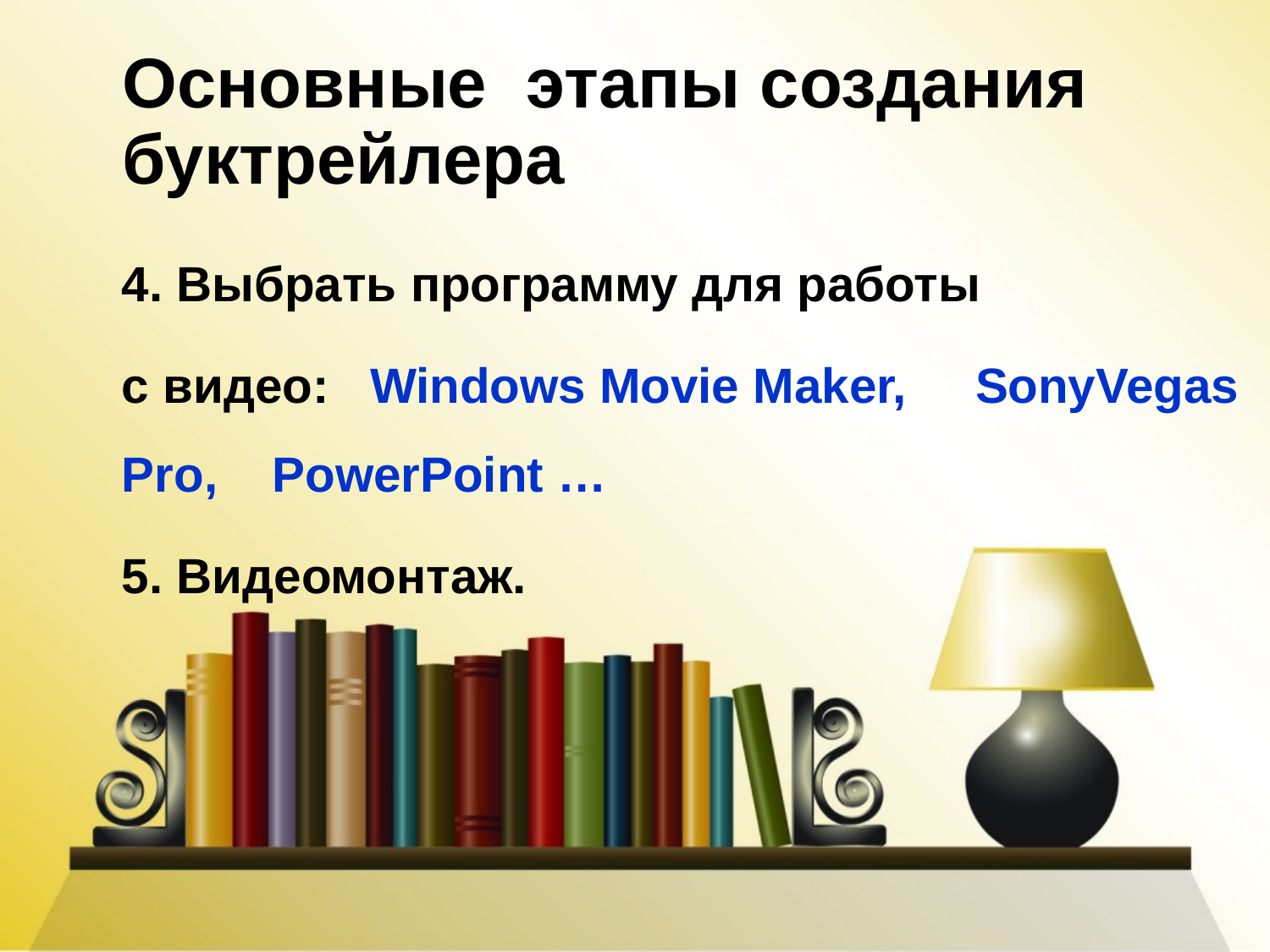

# Основные  этапы создания  буктрейлера
4. Выбрать программу для работы
с видео:   Windows Movie Maker,     SonyVegas Pro,    PowerPoint …
5. Видеомонтаж.